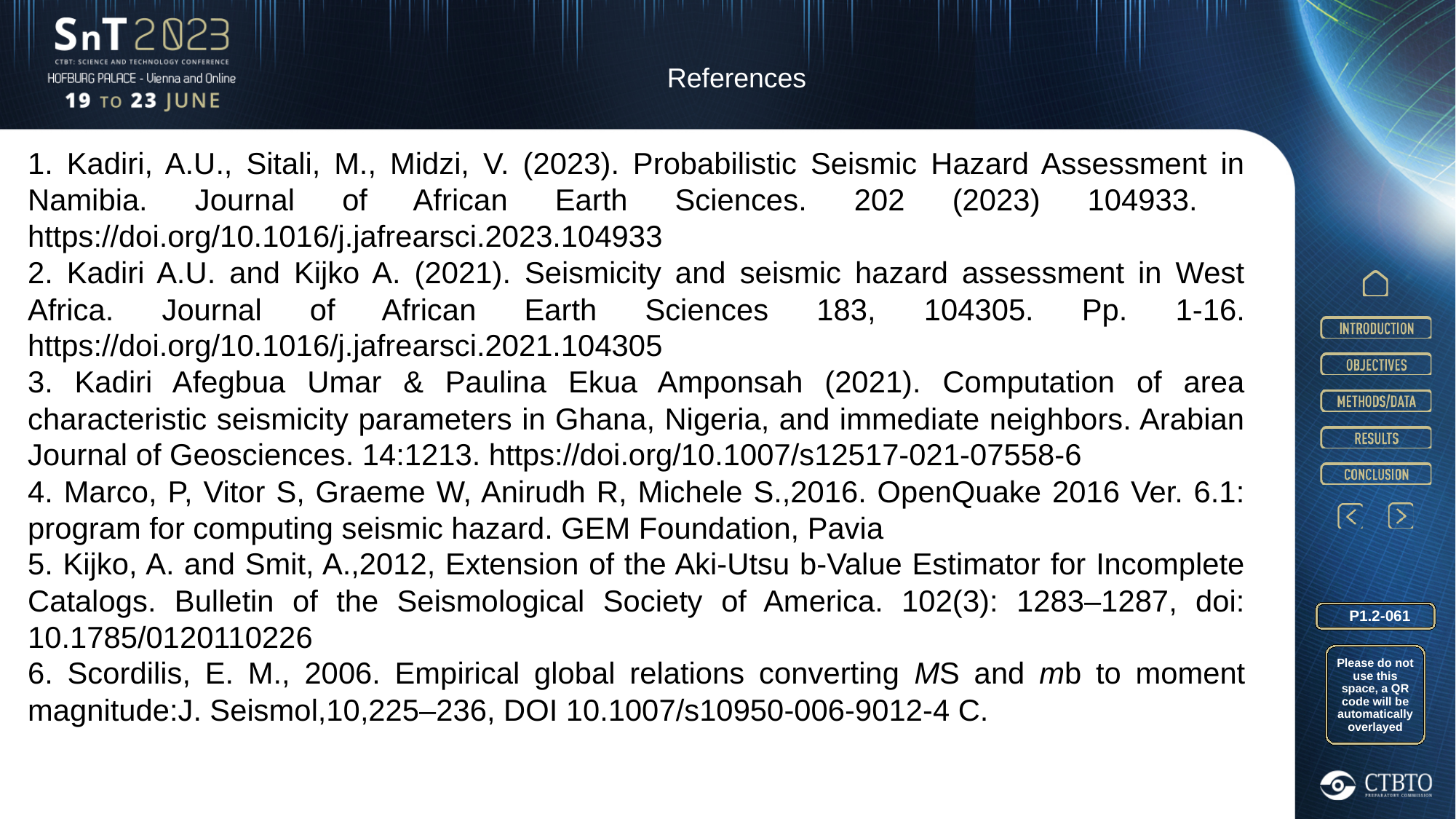

References
1. Kadiri, A.U., Sitali, M., Midzi, V. (2023). Probabilistic Seismic Hazard Assessment in Namibia. Journal of African Earth Sciences. 202 (2023) 104933.  https://doi.org/10.1016/j.jafrearsci.2023.104933
2. Kadiri A.U. and Kijko A. (2021). Seismicity and seismic hazard assessment in West Africa. Journal of African Earth Sciences 183, 104305. Pp. 1-16. https://doi.org/10.1016/j.jafrearsci.2021.104305
3. Kadiri Afegbua Umar & Paulina Ekua Amponsah (2021). Computation of area characteristic seismicity parameters in Ghana, Nigeria, and immediate neighbors. Arabian Journal of Geosciences. 14:1213. https://doi.org/10.1007/s12517-021-07558-6
4. Marco, P, Vitor S, Graeme W, Anirudh R, Michele S.,2016. OpenQuake 2016 Ver. 6.1: program for computing seismic hazard. GEM Foundation, Pavia
5. Kijko, A. and Smit, A.,2012, Extension of the Aki-Utsu b-Value Estimator for Incomplete Catalogs. Bulletin of the Seismological Society of America. 102(3): 1283–1287, doi: 10.1785/0120110226
6. Scordilis, E. M., 2006. Empirical global relations converting MS and mb to moment magnitude:J. Seismol,10,225–236, DOI 10.1007/s10950‐006‐9012‐4 C.

P1.2-061

Please do not use this space, a QR code will be automatically overlayed